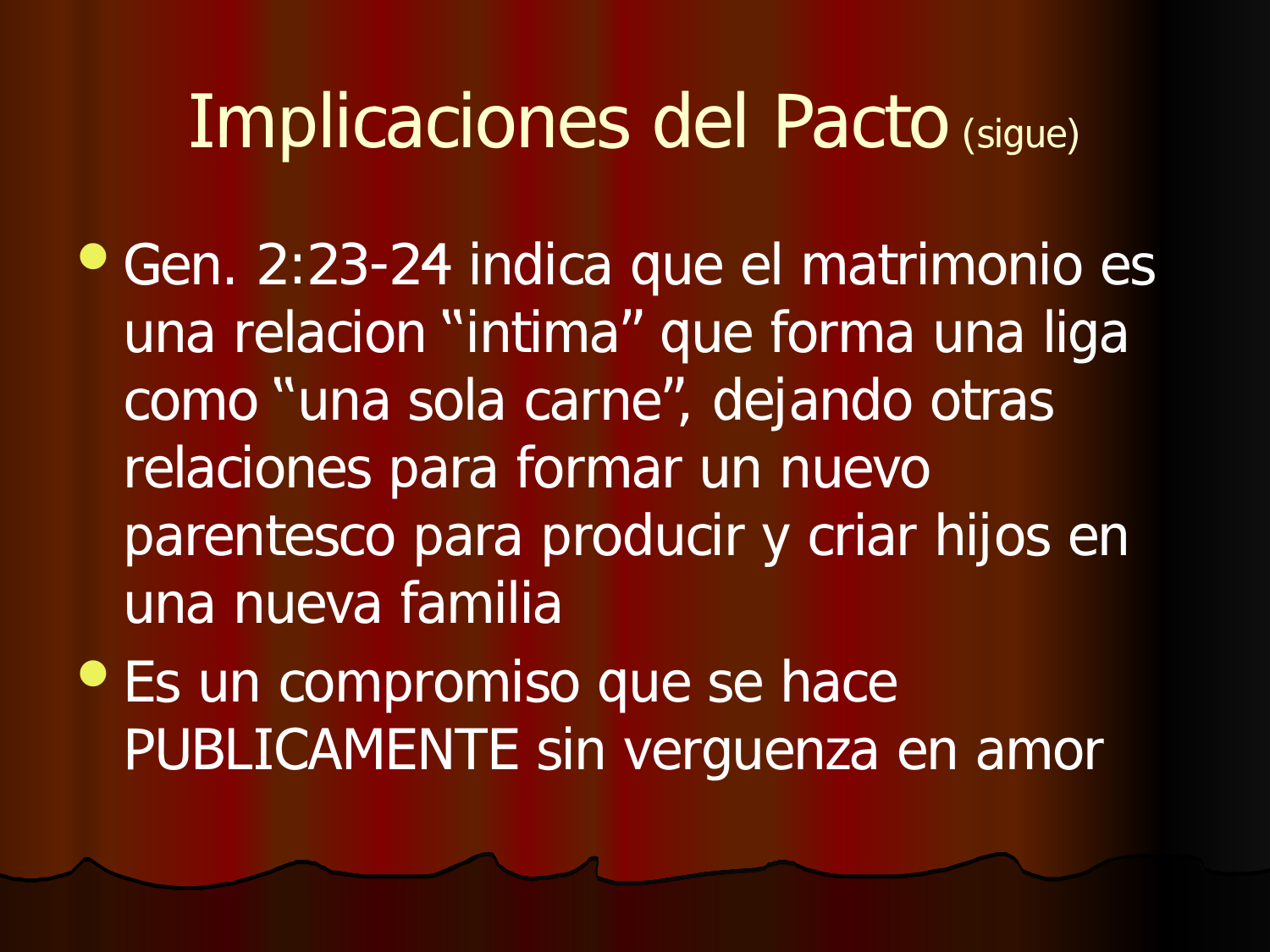

# Implicaciones del Pacto (sigue)
Gen. 2:23-24 indica que el matrimonio es una relacion “intima” que forma una liga como “una sola carne”, dejando otras relaciones para formar un nuevo parentesco para producir y criar hijos en una nueva familia
Es un compromiso que se hace PUBLICAMENTE sin verguenza en amor